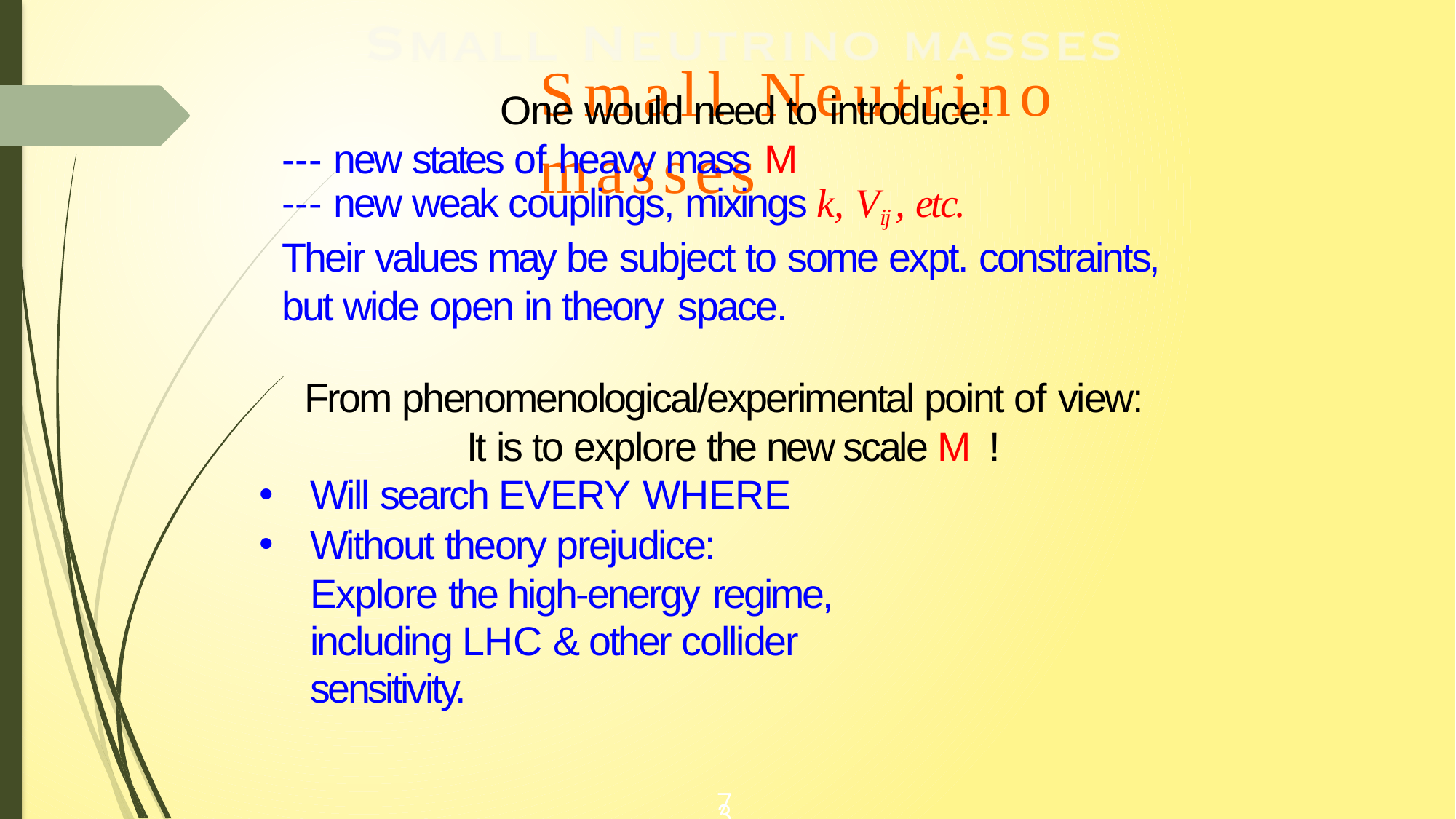

# Small Neutrino masses
One would need to introduce:
--- new states of heavy mass M
--- new weak couplings, mixings k, Vij , etc.
Their values may be subject to some expt. constraints,  but wide open in theory space.

From phenomenological/experimental point of view:  It is to explore the new scale M !
Will search EVERY WHERE
Without theory prejudice:  Explore the high-energy regime,
including LHC & other collider sensitivity.
73